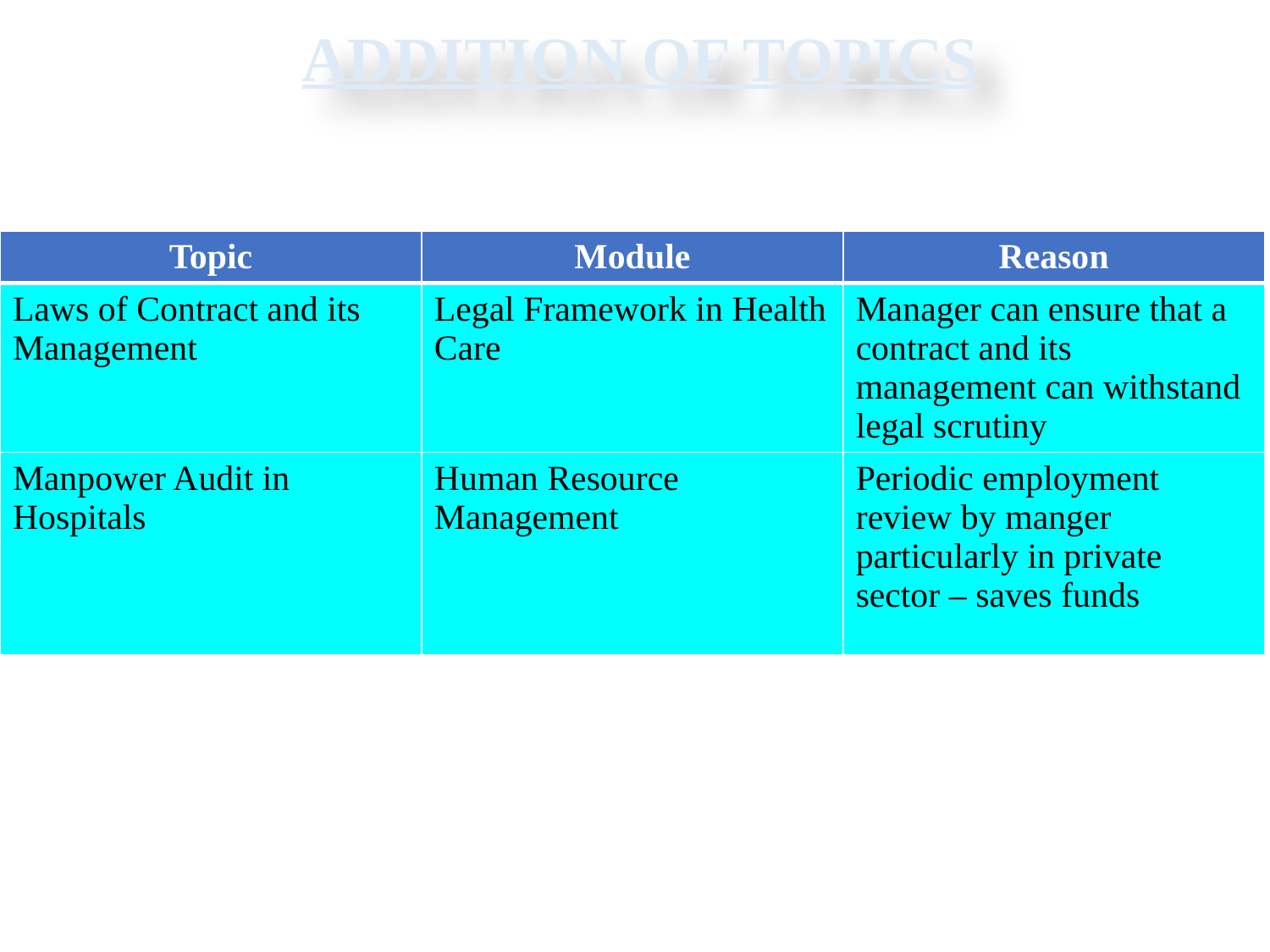

ADDITION OF TOPICS
| Topic | Module | Reason |
| --- | --- | --- |
| Laws of Contract and its Management | Legal Framework in Health Care | Manager can ensure that a contract and its management can withstand legal scrutiny |
| Manpower Audit in Hospitals | Human Resource Management | Periodic employment review by manger particularly in private sector – saves funds |